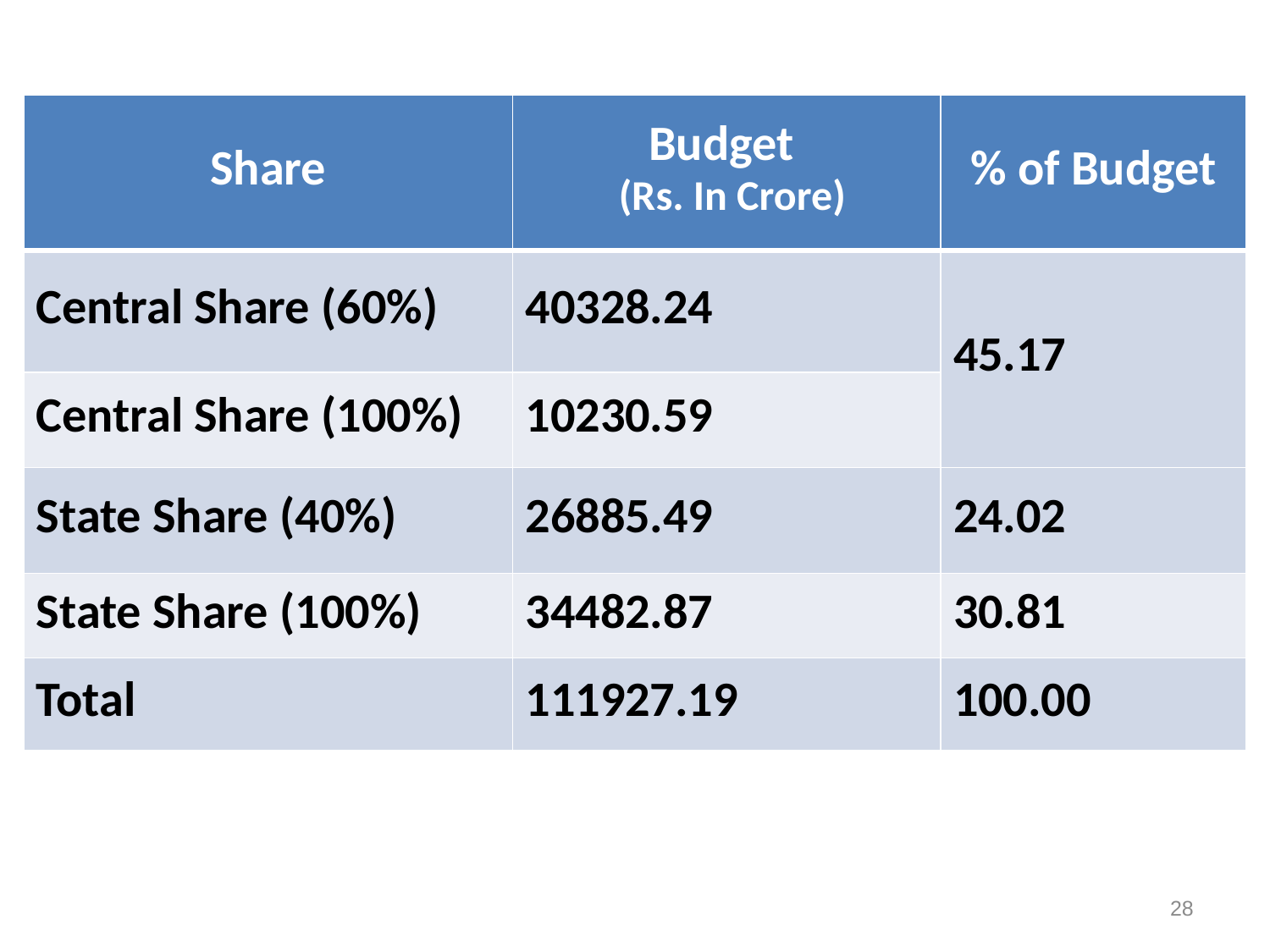

| Share | Budget (Rs. In Crore) | % of Budget |
| --- | --- | --- |
| Central Share (60%) | 40328.24 | 45.17 |
| Central Share (100%) | 10230.59 |  |
| State Share (40%) | 26885.49 | 24.02 |
| State Share (100%) | 34482.87 | 30.81 |
| Total | 111927.19 | 100.00 |
28